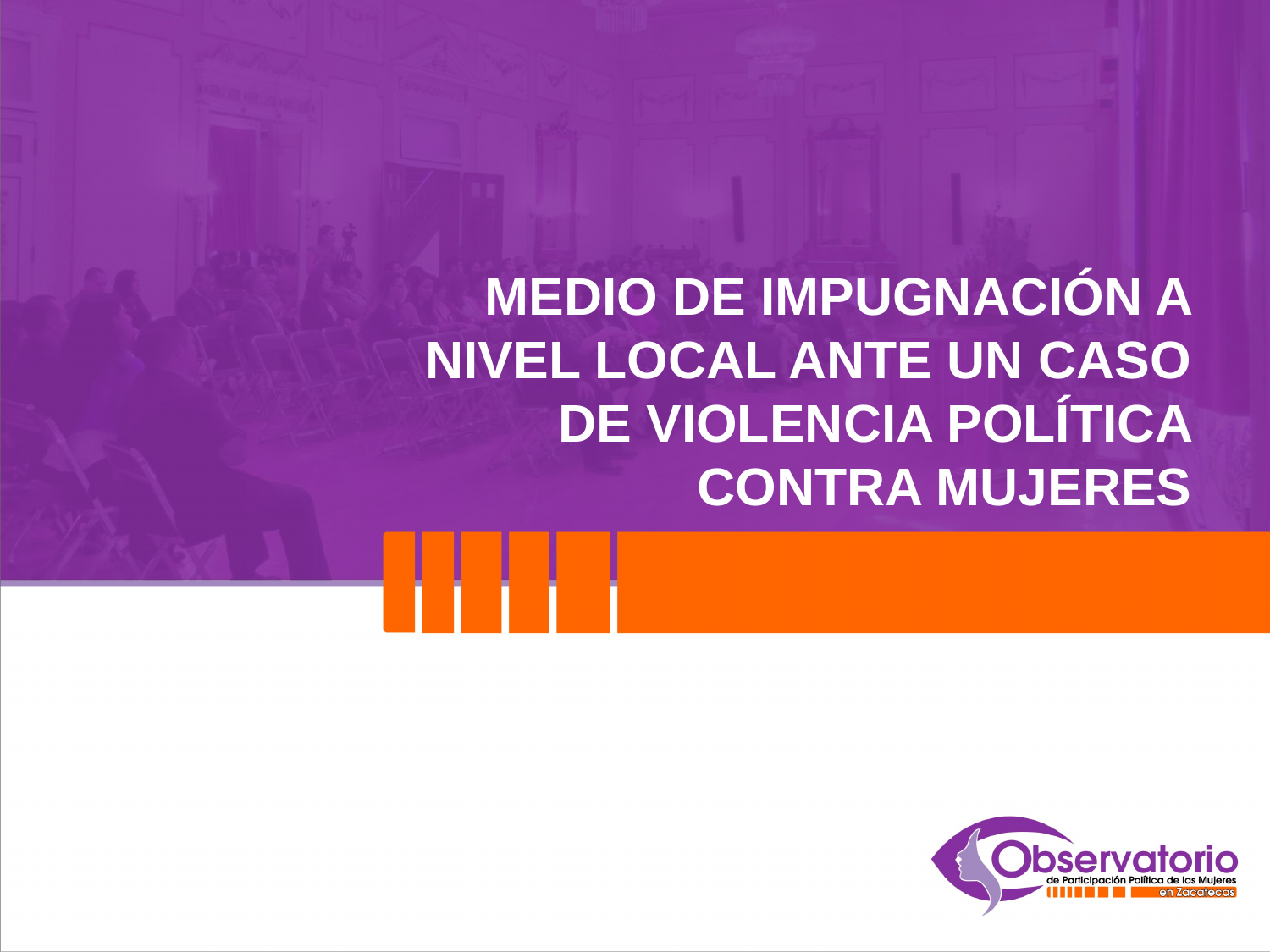

MEDIO DE IMPUGNACIÓN A NIVEL LOCAL ANTE UN CASO DE VIOLENCIA POLÍTICA CONTRA MUJERES